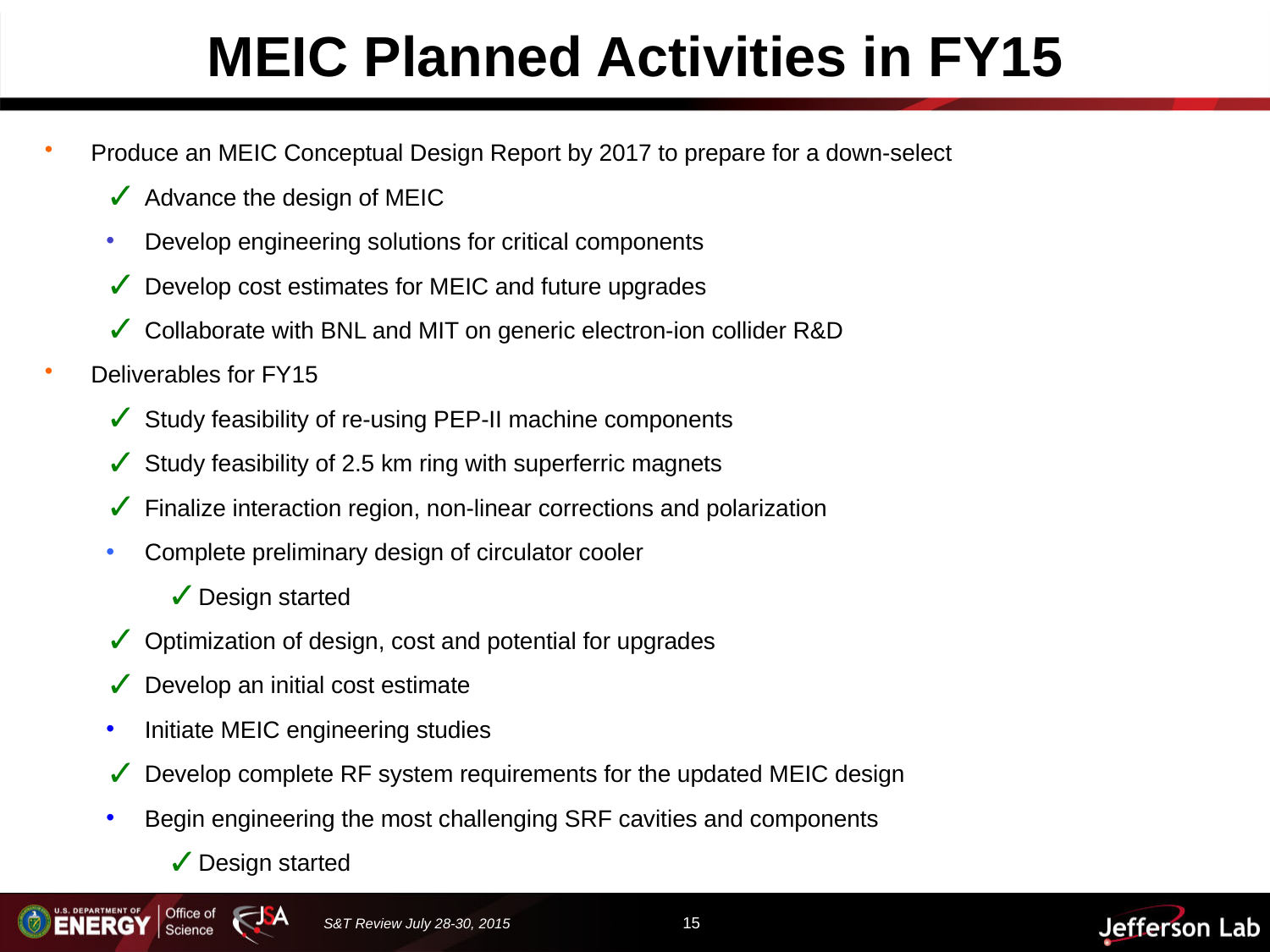

# MEIC Planned Activities in FY15
Produce an MEIC Conceptual Design Report by 2017 to prepare for a down-select
Advance the design of MEIC
Develop engineering solutions for critical components
Develop cost estimates for MEIC and future upgrades
Collaborate with BNL and MIT on generic electron-ion collider R&D
Deliverables for FY15
Study feasibility of re-using PEP-II machine components
Study feasibility of 2.5 km ring with superferric magnets
Finalize interaction region, non-linear corrections and polarization
Complete preliminary design of circulator cooler
Design started
Optimization of design, cost and potential for upgrades
Develop an initial cost estimate
Initiate MEIC engineering studies
Develop complete RF system requirements for the updated MEIC design
Begin engineering the most challenging SRF cavities and components
Design started

15
S&T Review July 28-30, 2015